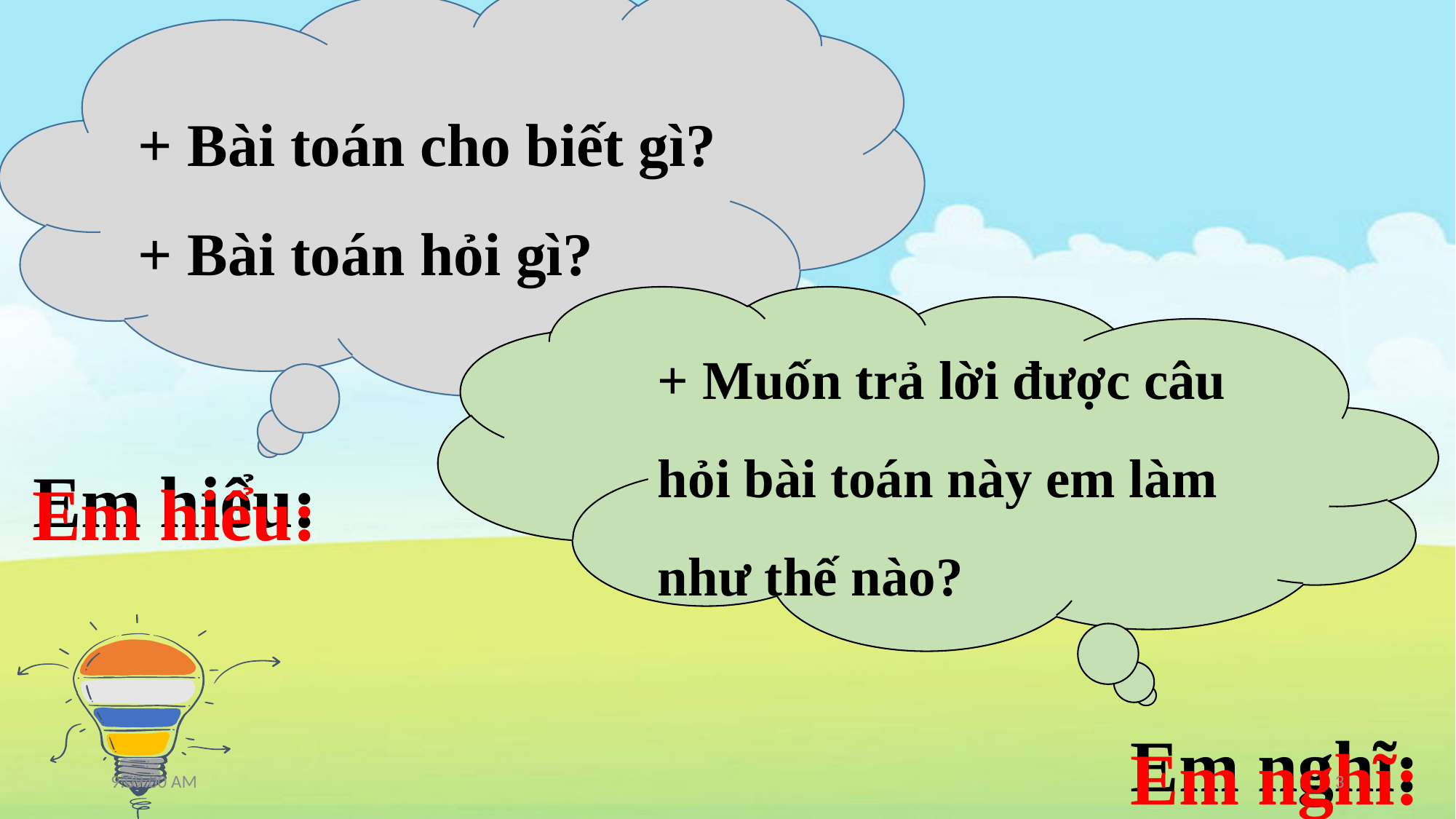

+ Bài toán cho biết gì?
+ Bài toán hỏi gì?
+ Muốn trả lời được câu hỏi bài toán này em làm như thế nào?
Em hiểu:
Em hiểu:

Em nghĩ:
Em nghĩ:
9:09:00 AM
3